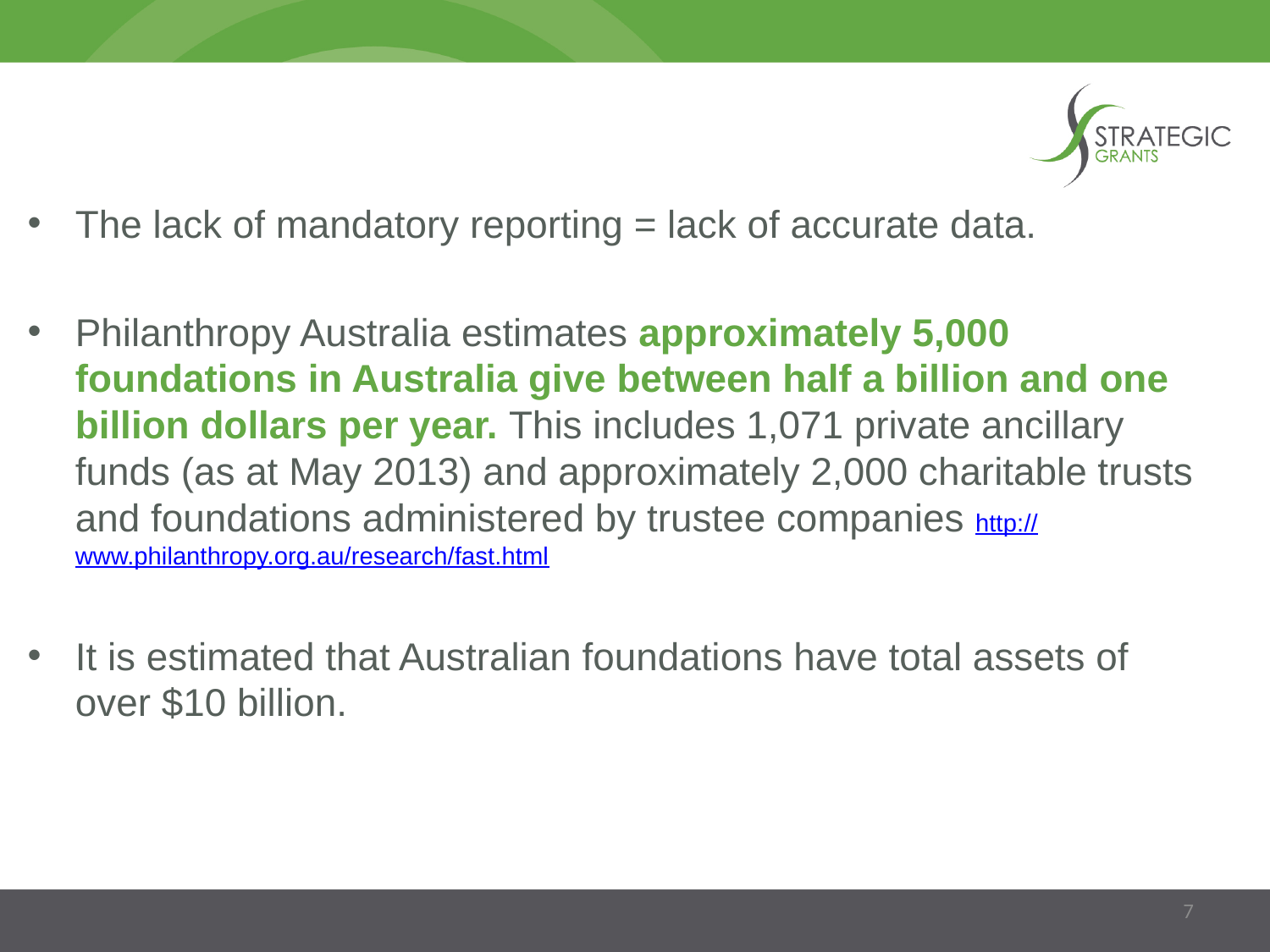

The lack of mandatory reporting = lack of accurate data.

Philanthropy Australia estimates approximately 5,000 foundations in Australia give between half a billion and one billion dollars per year. This includes 1,071 private ancillary funds (as at May 2013) and approximately 2,000 charitable trusts and foundations administered by trustee companies http://www.philanthropy.org.au/research/fast.html

It is estimated that Australian foundations have total assets of over $10 billion.

7